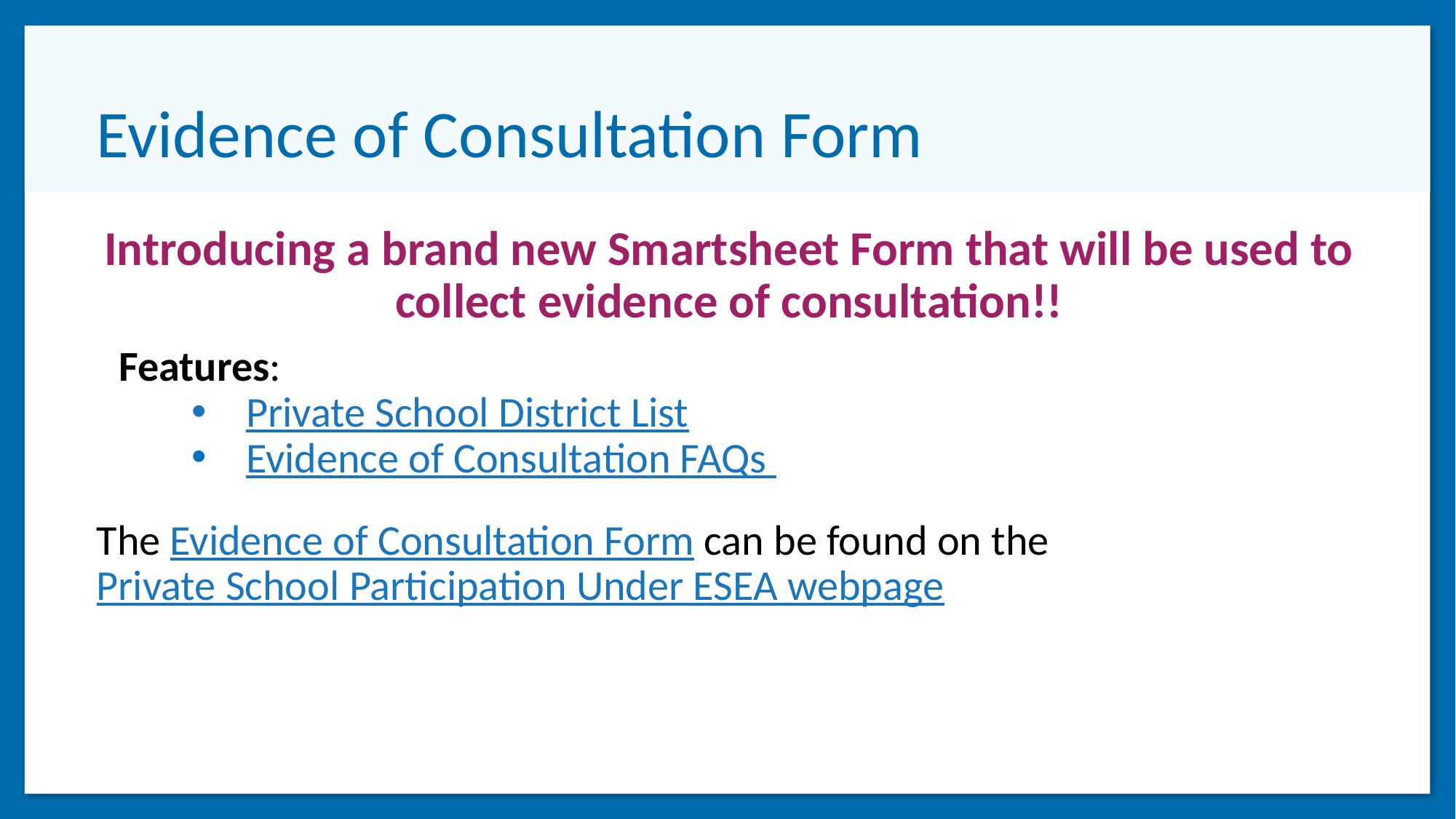

# Evidence of Consultation Form
Introducing a brand new Smartsheet Form that will be used to collect evidence of consultation!!
Features:
Private School District List
Evidence of Consultation FAQs
The Evidence of Consultation Form can be found on the Private School Participation Under ESEA webpage